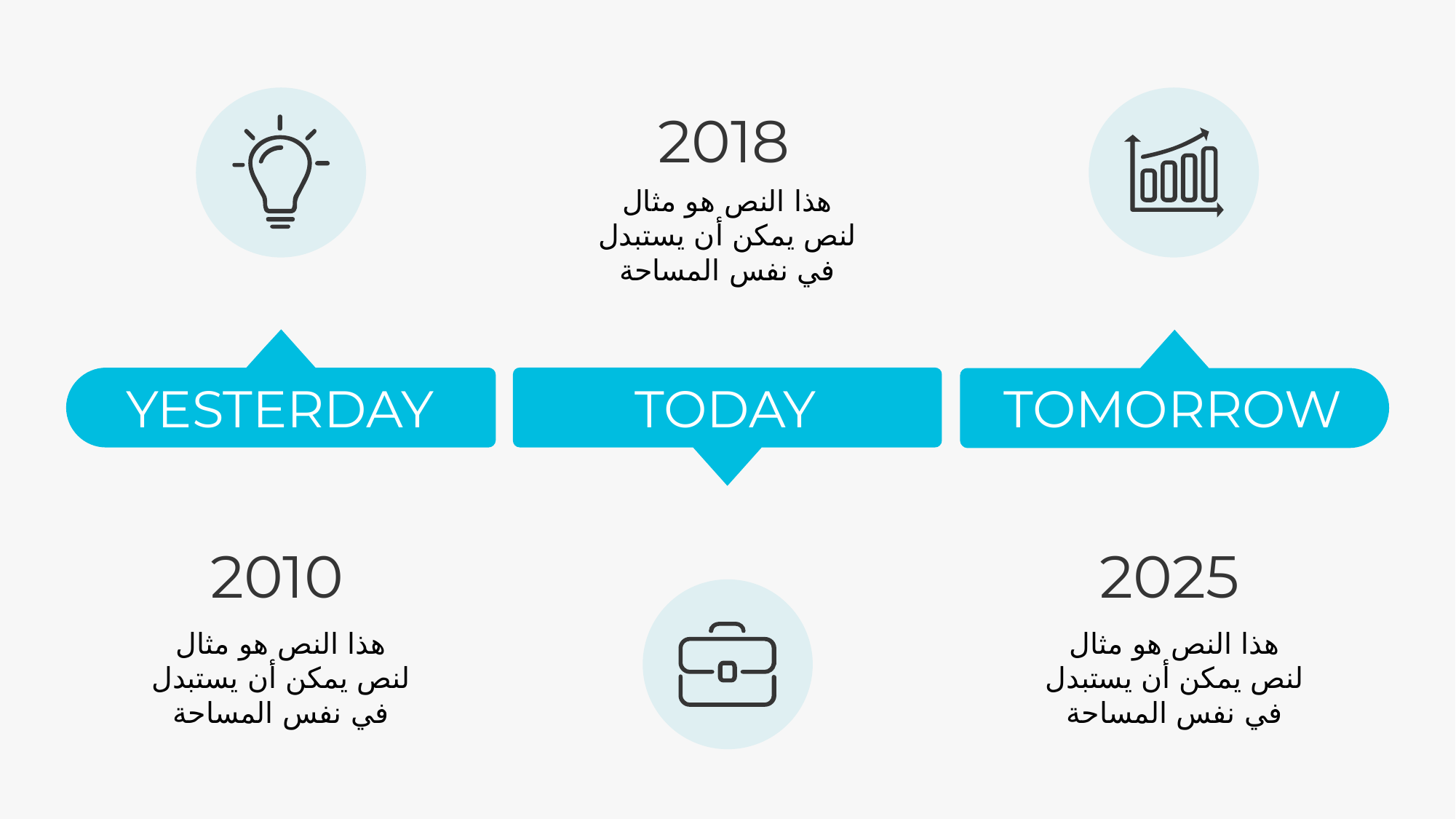

2018
هذا النص هو مثال لنص يمكن أن يستبدل في نفس المساحة

YESTERDAY

TOMORROW

TODAY
2010
هذا النص هو مثال لنص يمكن أن يستبدل في نفس المساحة
2025
هذا النص هو مثال لنص يمكن أن يستبدل في نفس المساحة